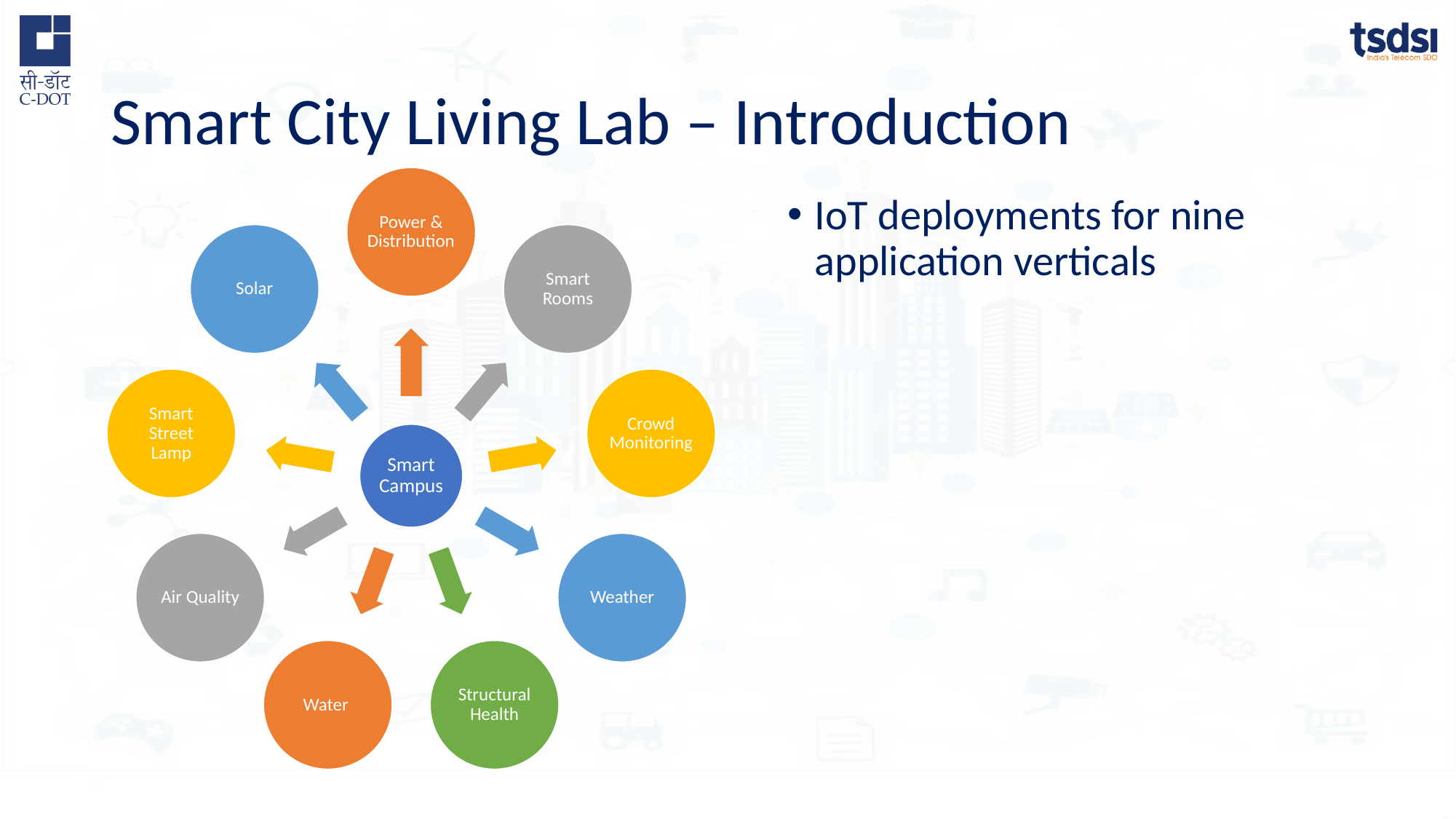

# Smart City Living Lab – Introduction
Smart Campus

Power & Distribution

Smart Rooms

Crowd Monitoring

Weather

Structural Health

Water

Air Quality

Smart Street Lamp

Solar
IoT deployments for nine application verticals